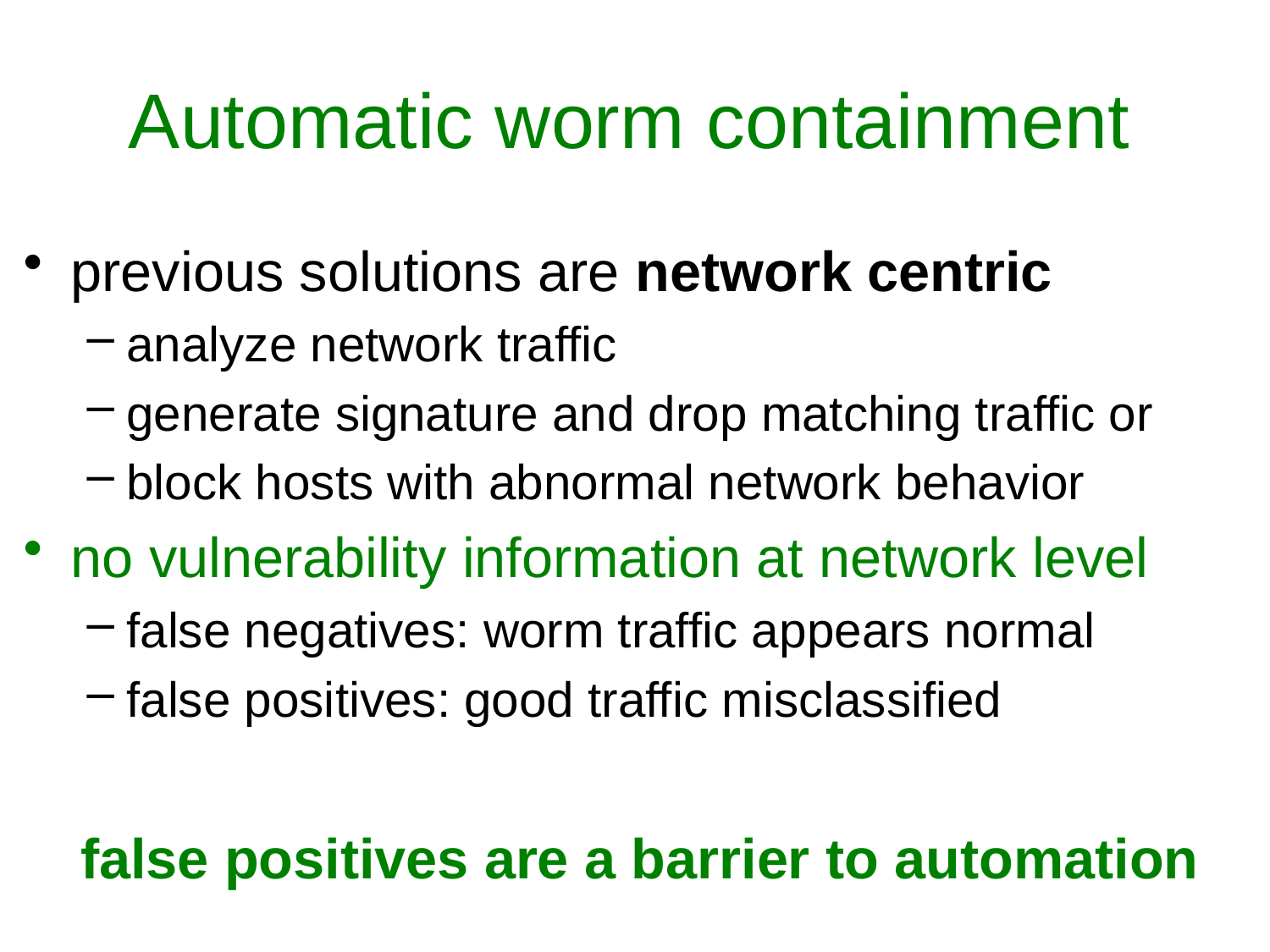

# Automatic worm containment
previous solutions are network centric
analyze network traffic
generate signature and drop matching traffic or
block hosts with abnormal network behavior
no vulnerability information at network level
false negatives: worm traffic appears normal
false positives: good traffic misclassified

false positives are a barrier to automation